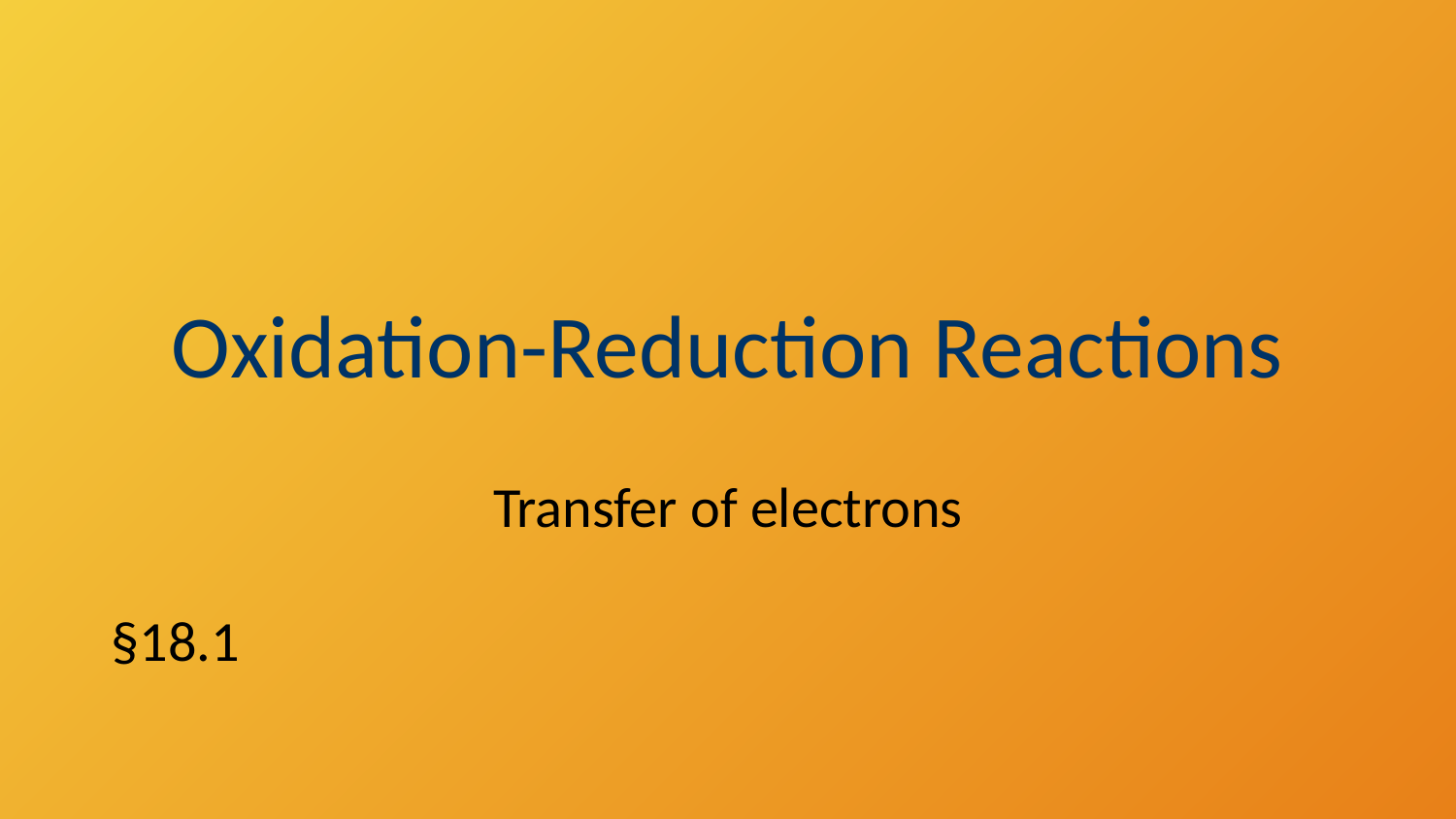

# Oxidation-Reduction Reactions
Transfer of electrons
§18.1